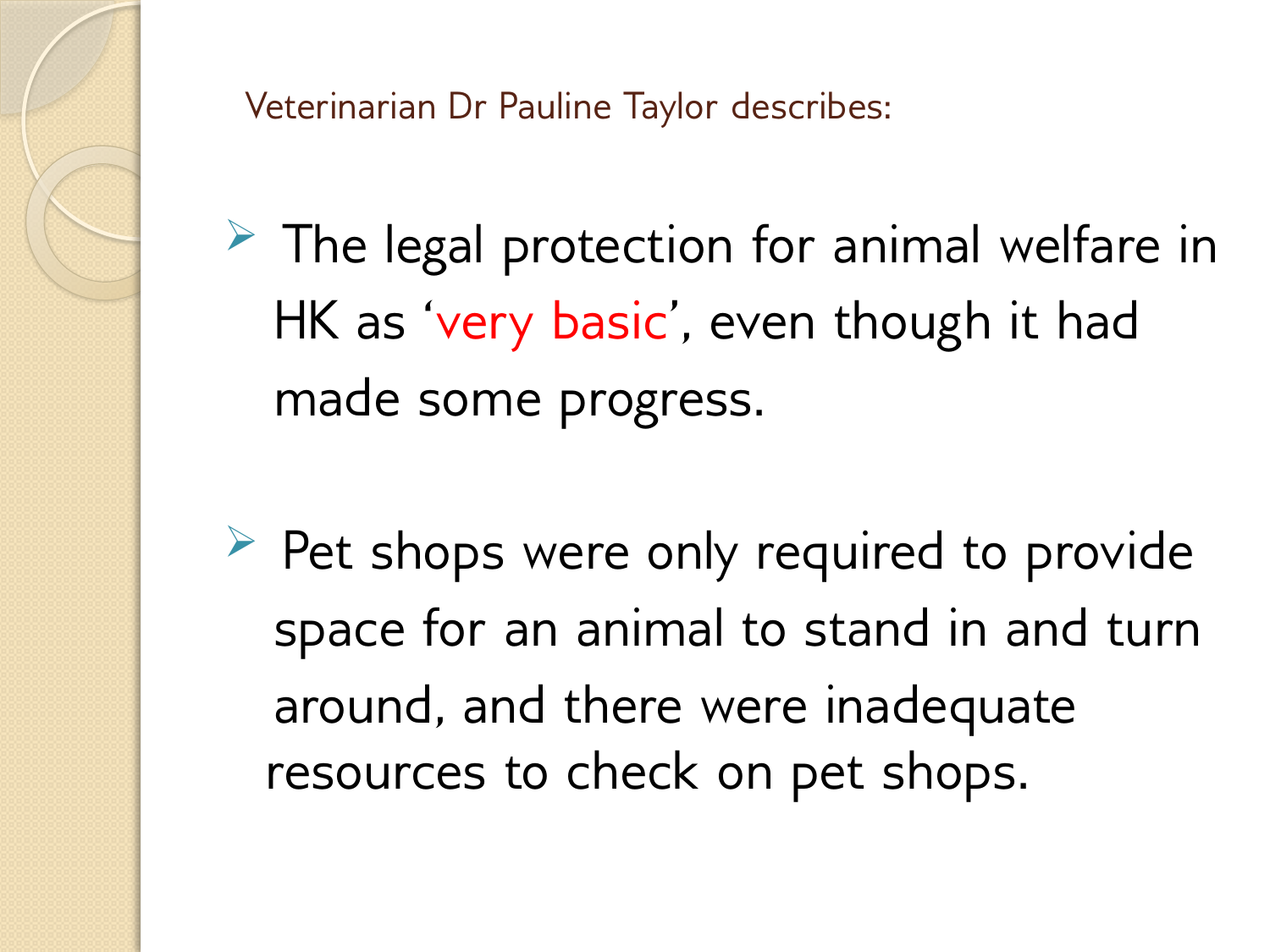

# Veterinarian Dr Pauline Taylor describes:
 The legal protection for animal welfare in
   HK as ‘very basic’, even though it had
   made some progress.

 Pet shops were only required to provide
   space for an animal to stand in and turn
   around, and there were inadequate resources to check on pet shops.